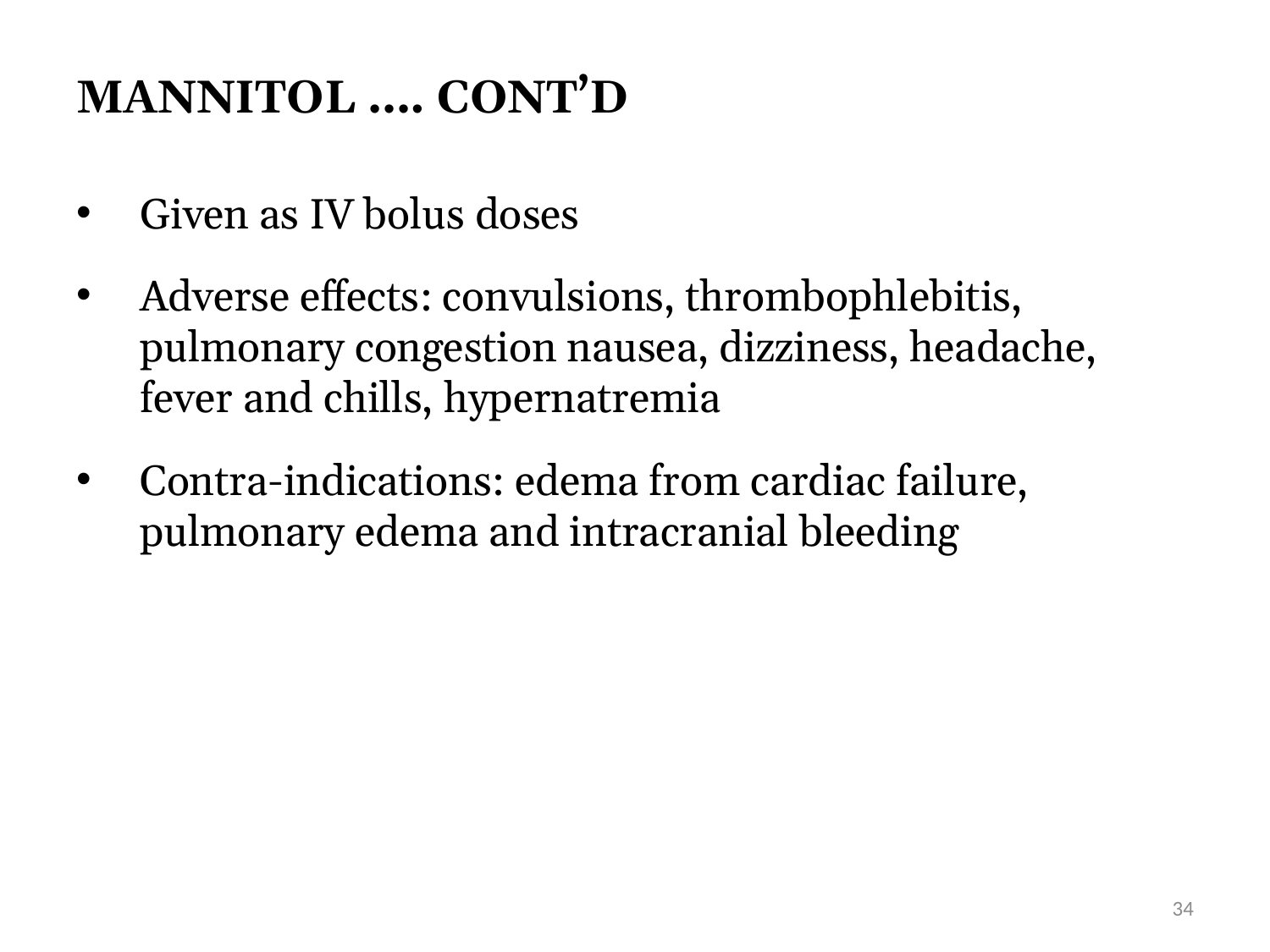

MANNITOL …. CONT’D
Given as IV bolus doses
Adverse effects: convulsions, thrombophlebitis, pulmonary congestion nausea, dizziness, headache, fever and chills, hypernatremia
Contra-indications: edema from cardiac failure, pulmonary edema and intracranial bleeding
34